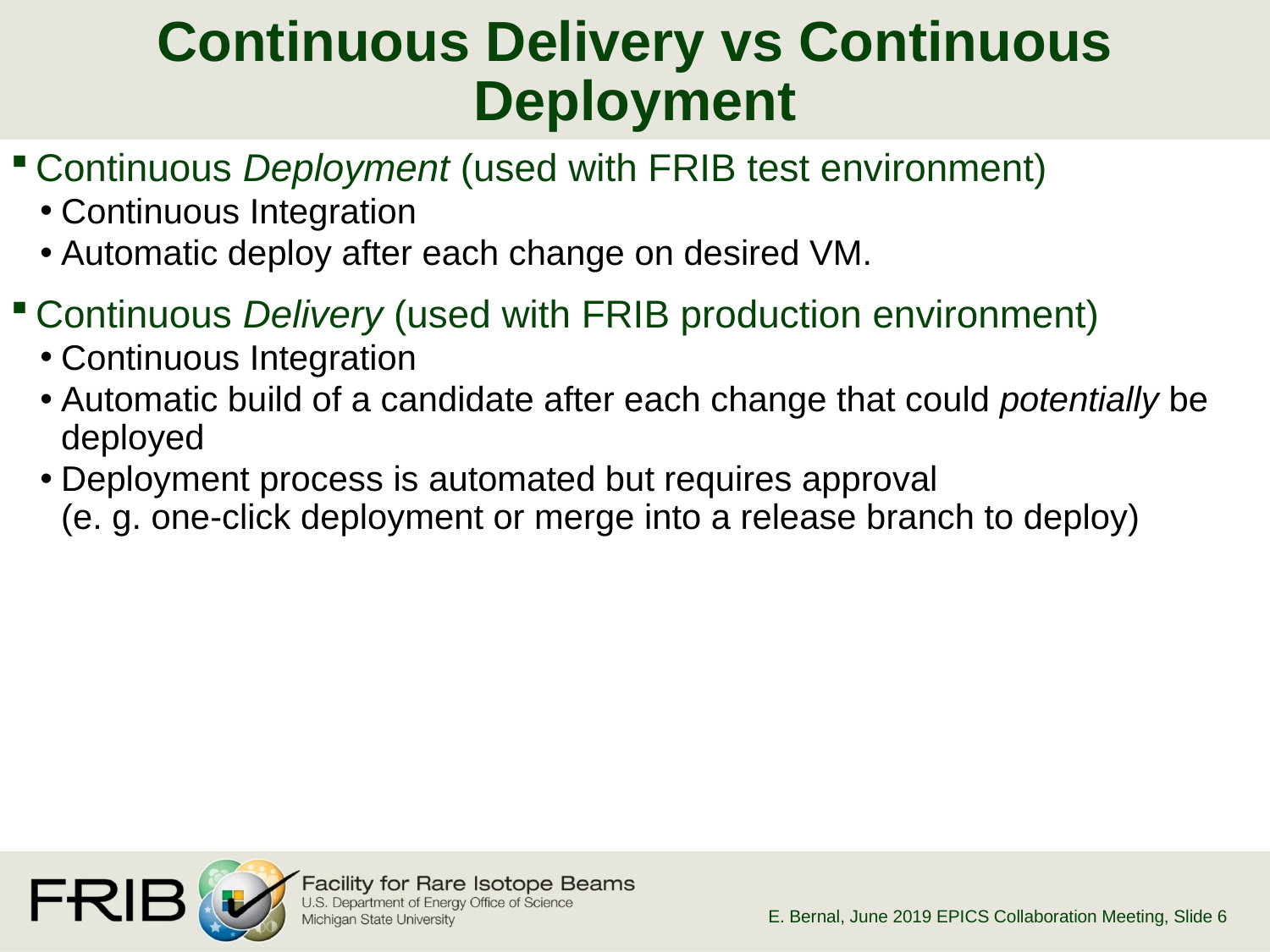

# Continuous Delivery vs Continuous Deployment
Continuous Deployment (used with FRIB test environment)
Continuous Integration
Automatic deploy after each change on desired VM.
Continuous Delivery (used with FRIB production environment)
Continuous Integration
Automatic build of a candidate after each change that could potentially be deployed
Deployment process is automated but requires approval
(e. g. one-click deployment or merge into a release branch to deploy)
E. Bernal, June 2019 EPICS Collaboration Meeting
, Slide 6